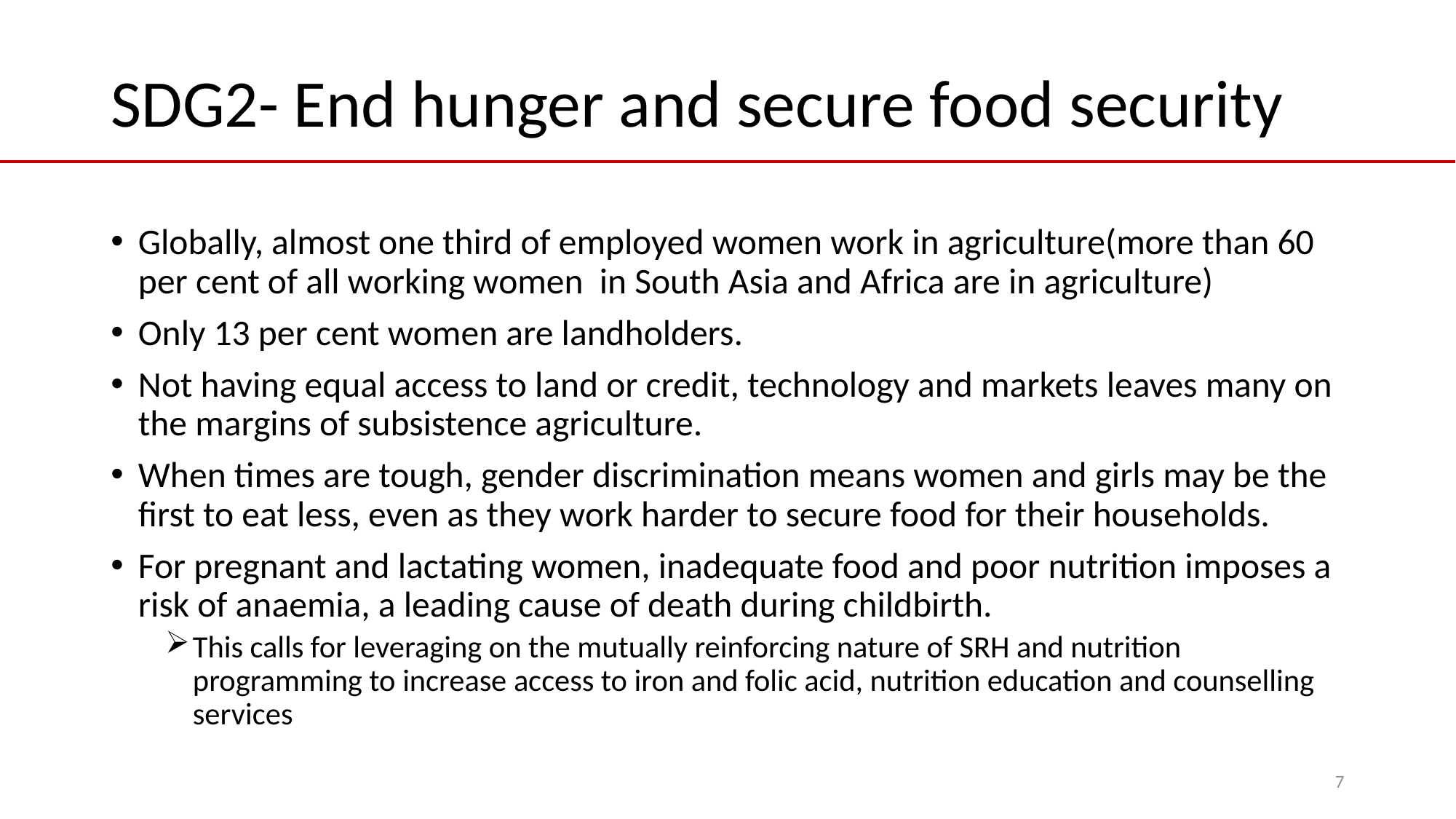

# SDG2- End hunger and secure food security
Globally, almost one third of employed women work in agriculture(more than 60 per cent of all working women  in South Asia and Africa are in agriculture)
Only 13 per cent women are landholders.
Not having equal access to land or credit, technology and markets leaves many on the margins of subsistence agriculture.
When times are tough, gender discrimination means women and girls may be the first to eat less, even as they work harder to secure food for their households.
For pregnant and lactating women, inadequate food and poor nutrition imposes a risk of anaemia, a leading cause of death during childbirth.
This calls for leveraging on the mutually reinforcing nature of SRH and nutrition programming to increase access to iron and folic acid, nutrition education and counselling services

7